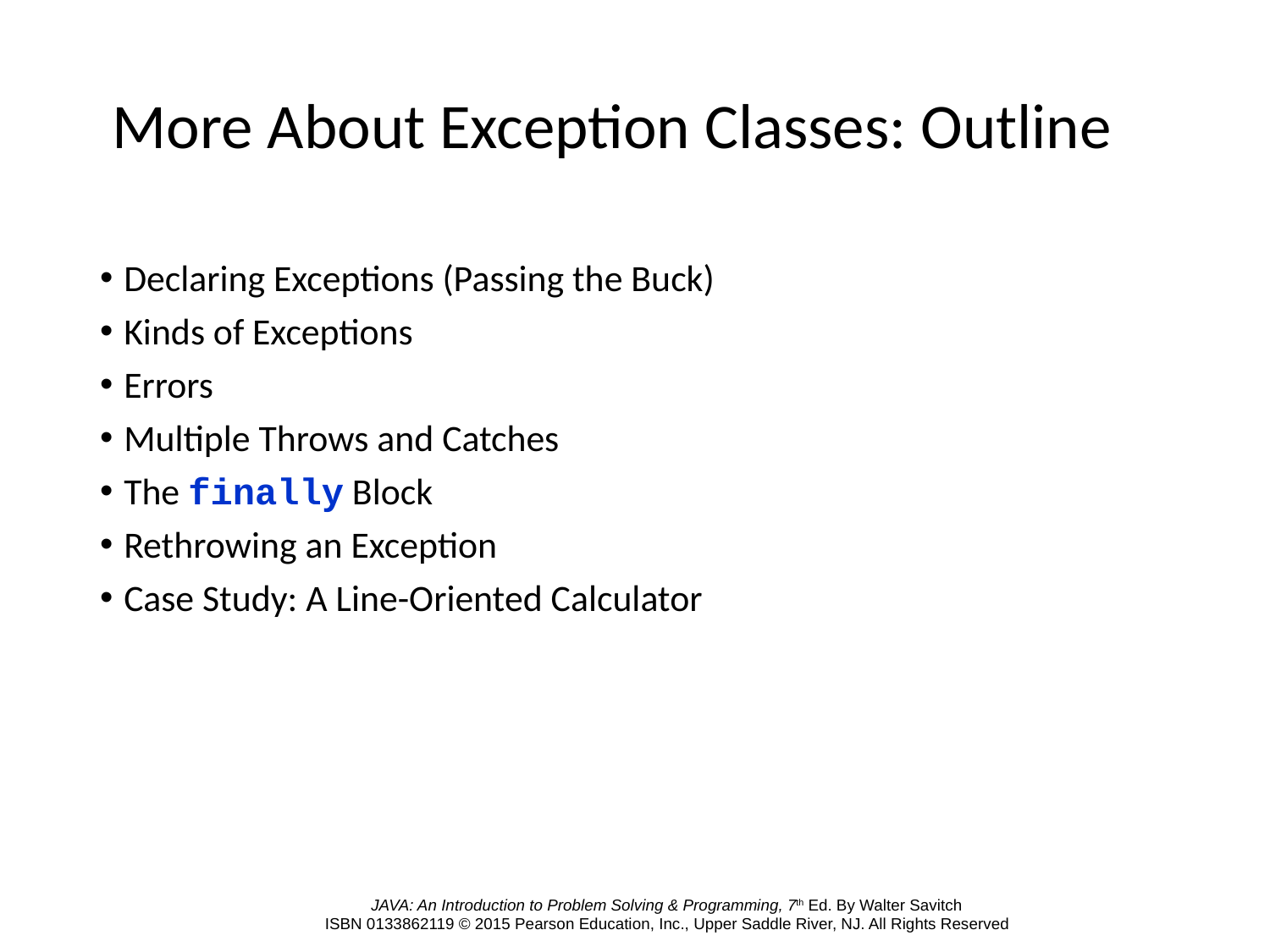

# More About Exception Classes: Outline
Declaring Exceptions (Passing the Buck)
Kinds of Exceptions
Errors
Multiple Throws and Catches
The finally Block
Rethrowing an Exception
Case Study: A Line-Oriented Calculator